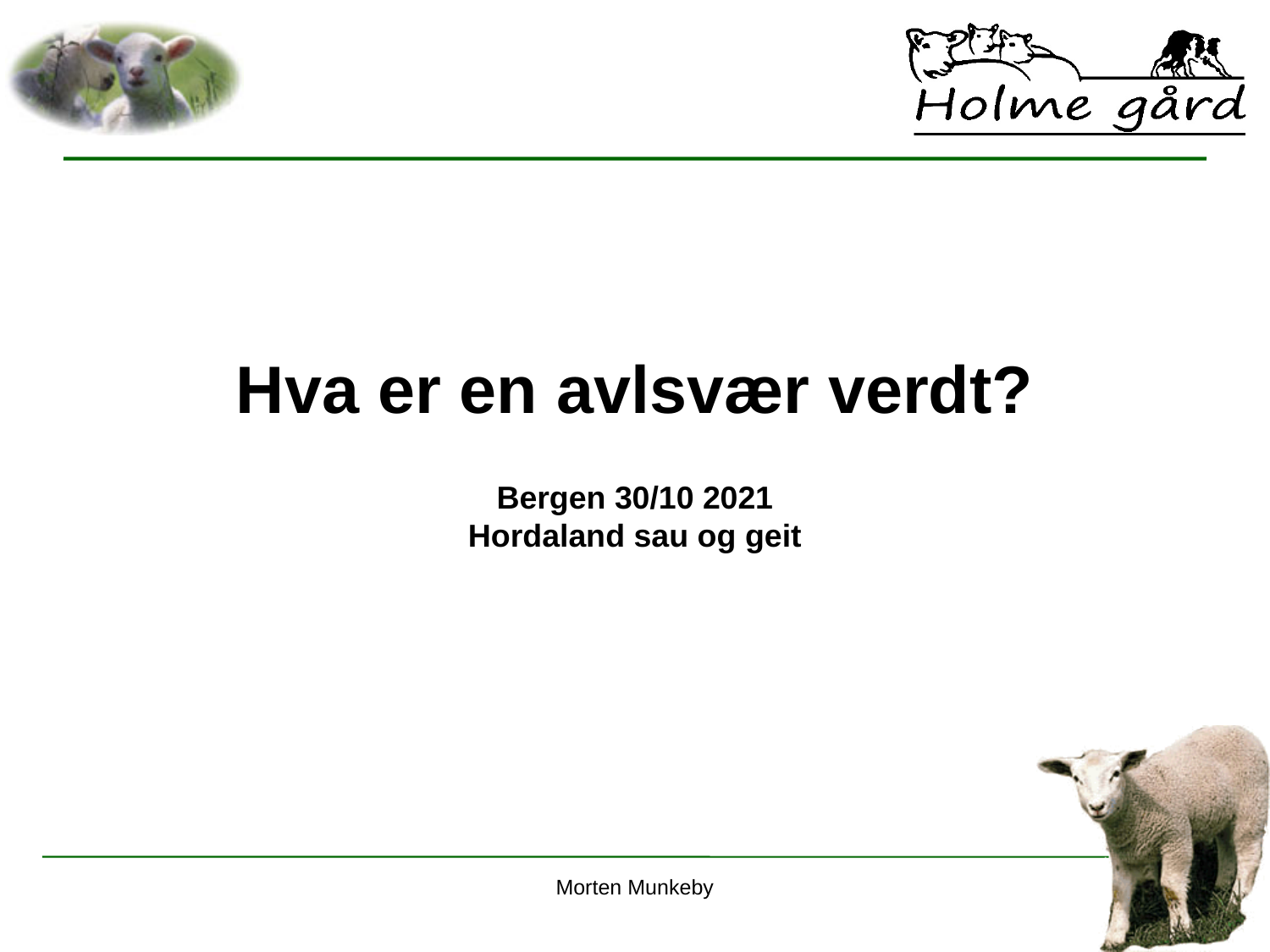

# Hva er en avlsvær verdt? Bergen 30/10 2021 Hordaland sau og geit
Morten Munkeby